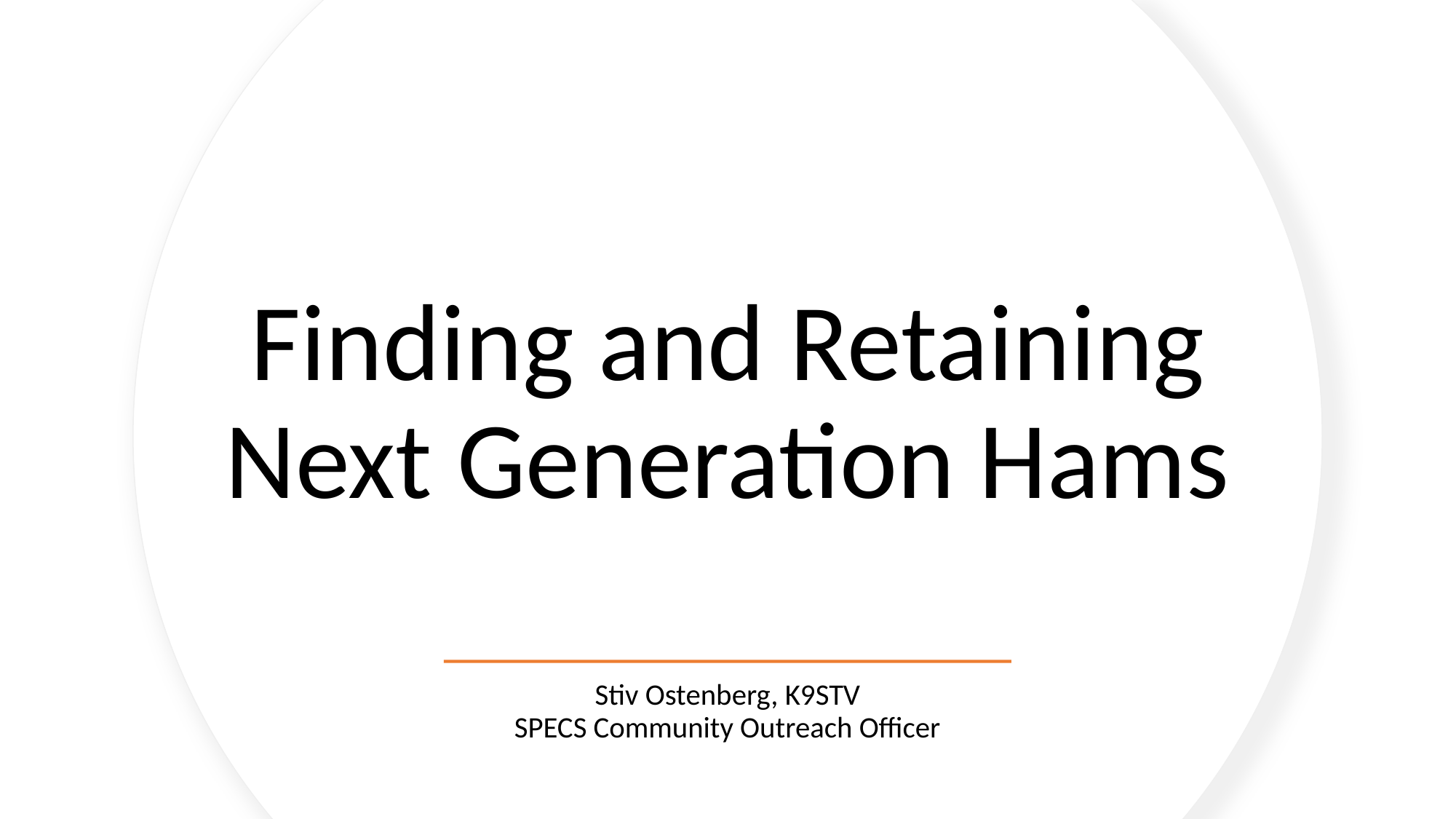

# Finding and Retaining Next Generation Hams

Stiv Ostenberg, K9STV
SPECS Community Outreach Officer